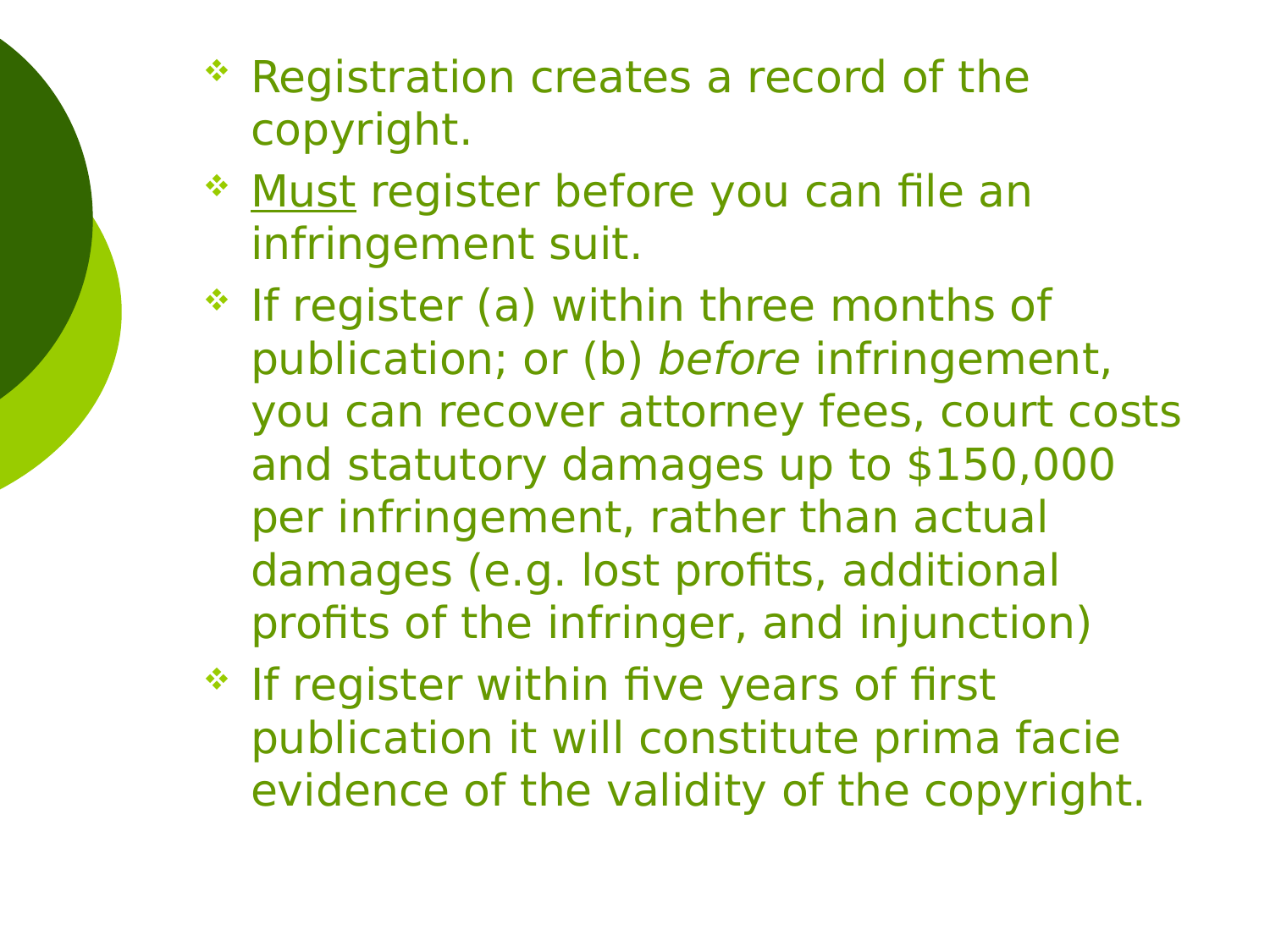

#
Registration creates a record of the copyright.
Must register before you can file an infringement suit.
If register (a) within three months of publication; or (b) before infringement, you can recover attorney fees, court costs and statutory damages up to $150,000 per infringement, rather than actual damages (e.g. lost profits, additional profits of the infringer, and injunction)
If register within five years of first publication it will constitute prima facie evidence of the validity of the copyright.

34